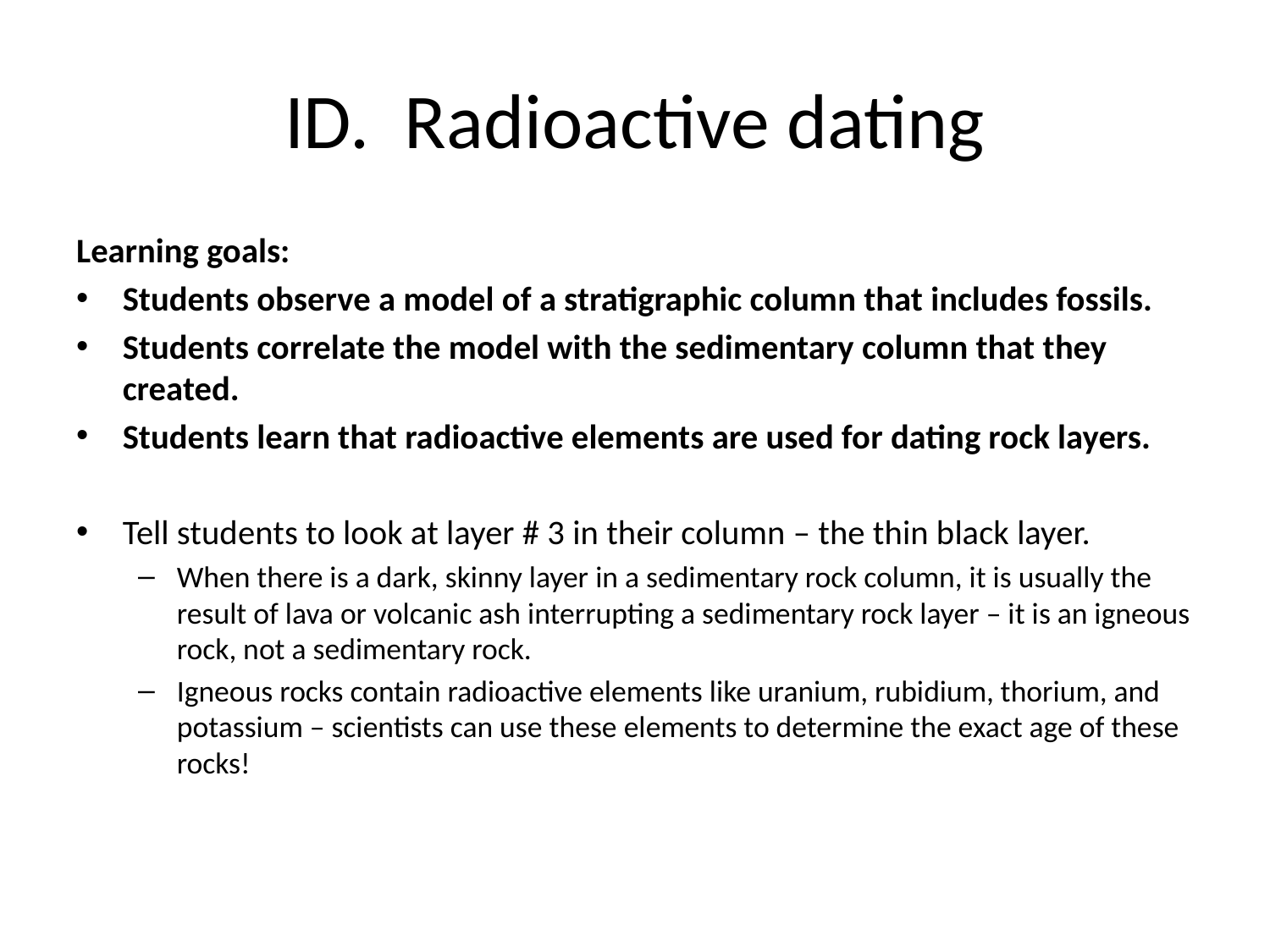

# ID.  Radioactive dating
Learning goals:
Students observe a model of a stratigraphic column that includes fossils.
Students correlate the model with the sedimentary column that they created.
Students learn that radioactive elements are used for dating rock layers.

Tell students to look at layer # 3 in their column – the thin black layer.
When there is a dark, skinny layer in a sedimentary rock column, it is usually the result of lava or volcanic ash interrupting a sedimentary rock layer – it is an igneous rock, not a sedimentary rock.
Igneous rocks contain radioactive elements like uranium, rubidium, thorium, and potassium – scientists can use these elements to determine the exact age of these rocks!